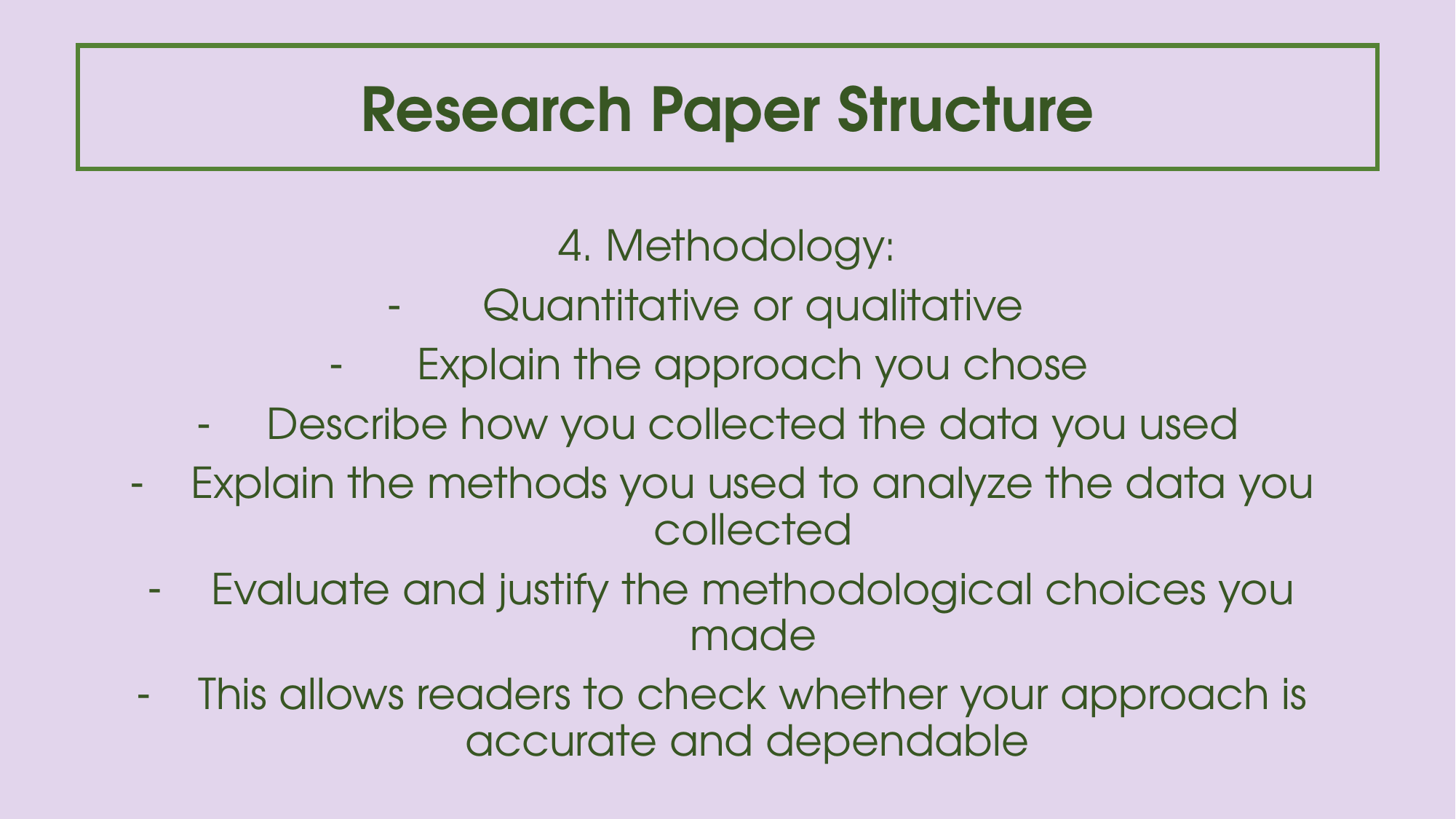

Research Paper Structure
4. Methodology:
Quantitative or qualitative
Explain the approach you chose
Describe how you collected the data you used
Explain the methods you used to analyze the data you collected
Evaluate and justify the methodological choices you made
This allows readers to check whether your approach is accurate and dependable